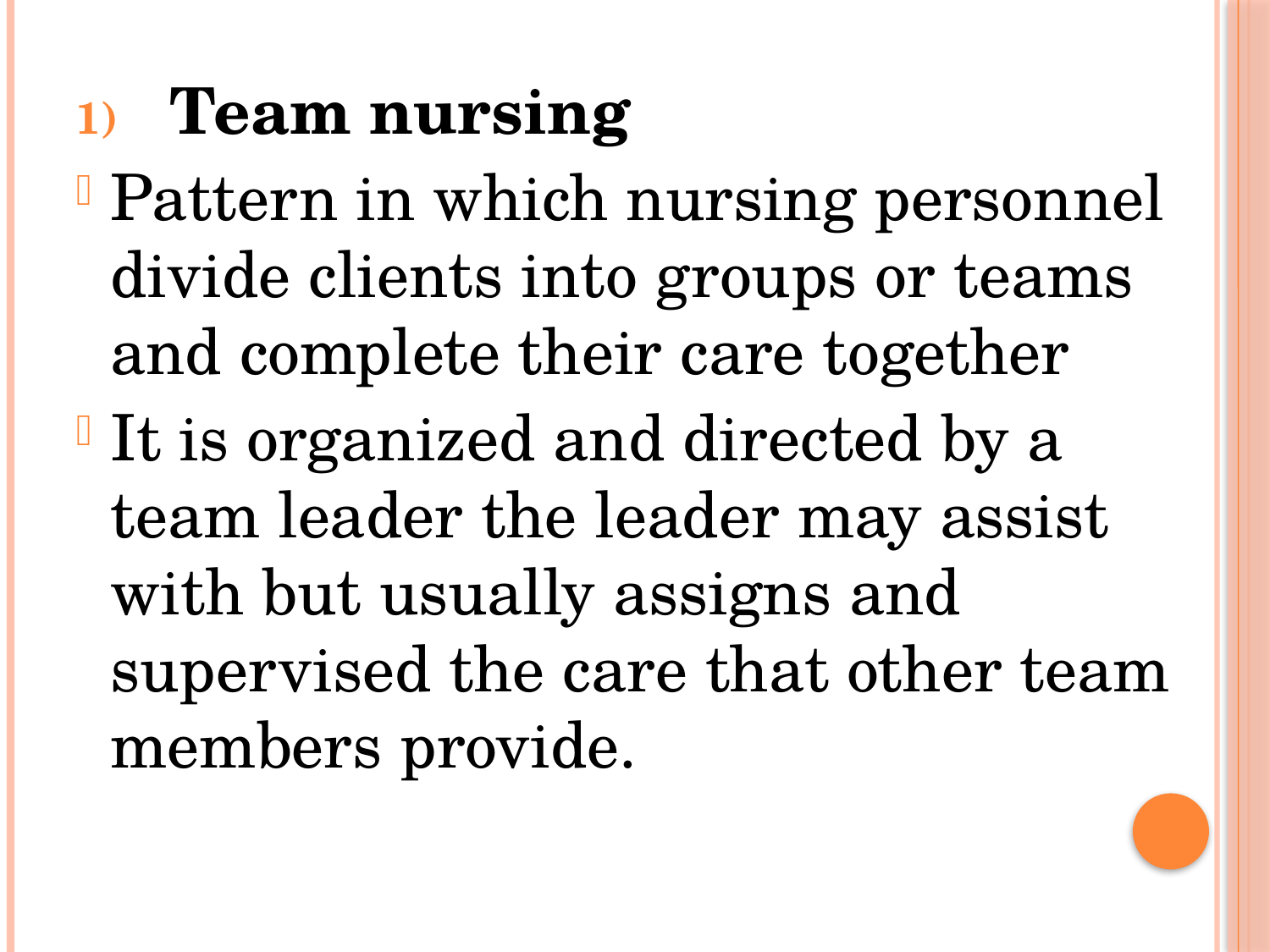

Team nursing
Pattern in which nursing personnel divide clients into groups or teams and complete their care together
It is organized and directed by a team leader the leader may assist with but usually assigns and supervised the care that other team members provide.